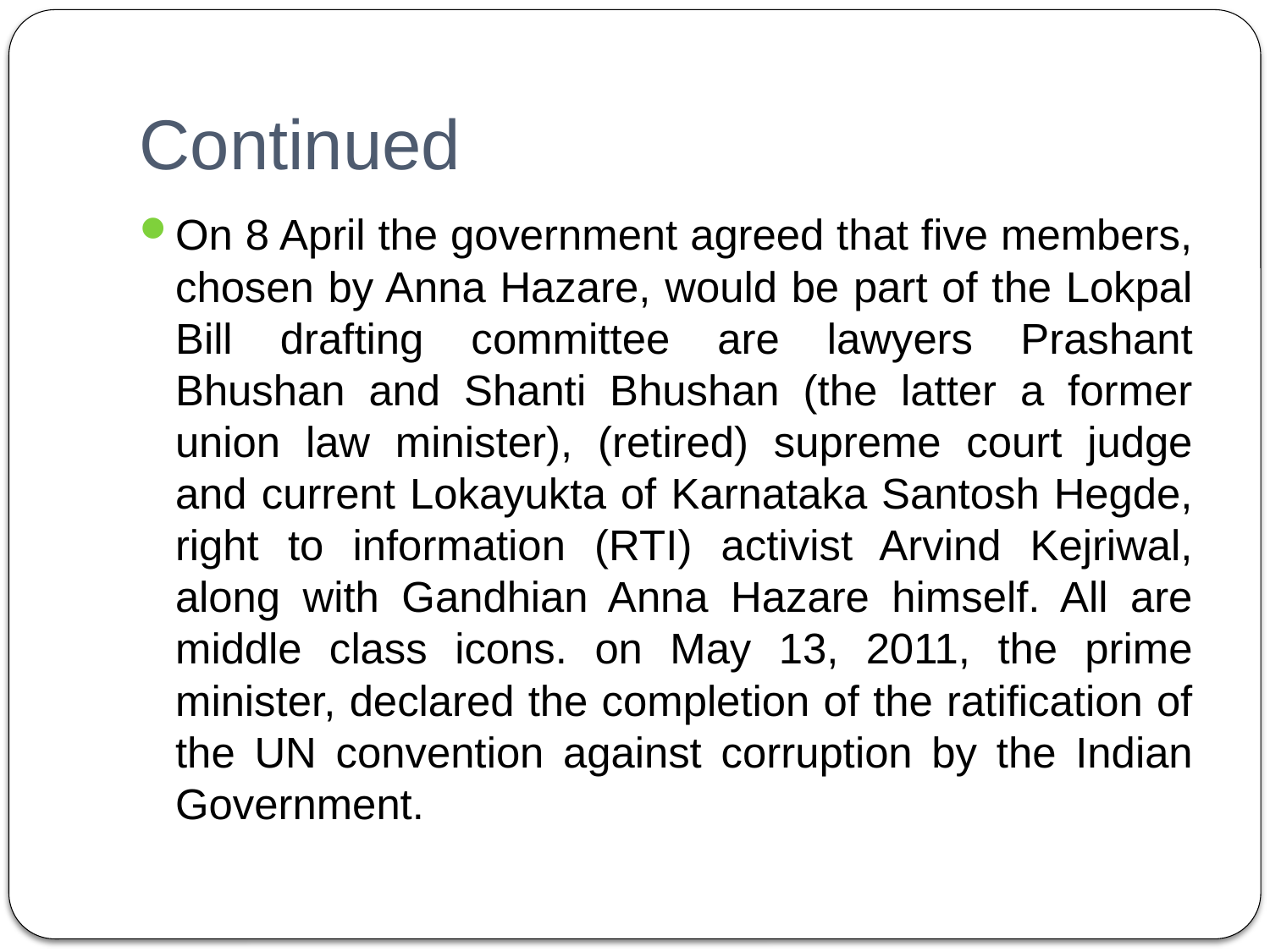

# Continued
On 8 April the government agreed that five members, chosen by Anna Hazare, would be part of the Lokpal Bill drafting committee are lawyers Prashant Bhushan and Shanti Bhushan (the latter a former union law minister), (retired) supreme court judge and current Lokayukta of Karnataka Santosh Hegde, right to information (RTI) activist Arvind Kejriwal, along with Gandhian Anna Hazare himself. All are middle class icons. on May 13, 2011, the prime minister, declared the completion of the ratification of the UN convention against corruption by the Indian Government.